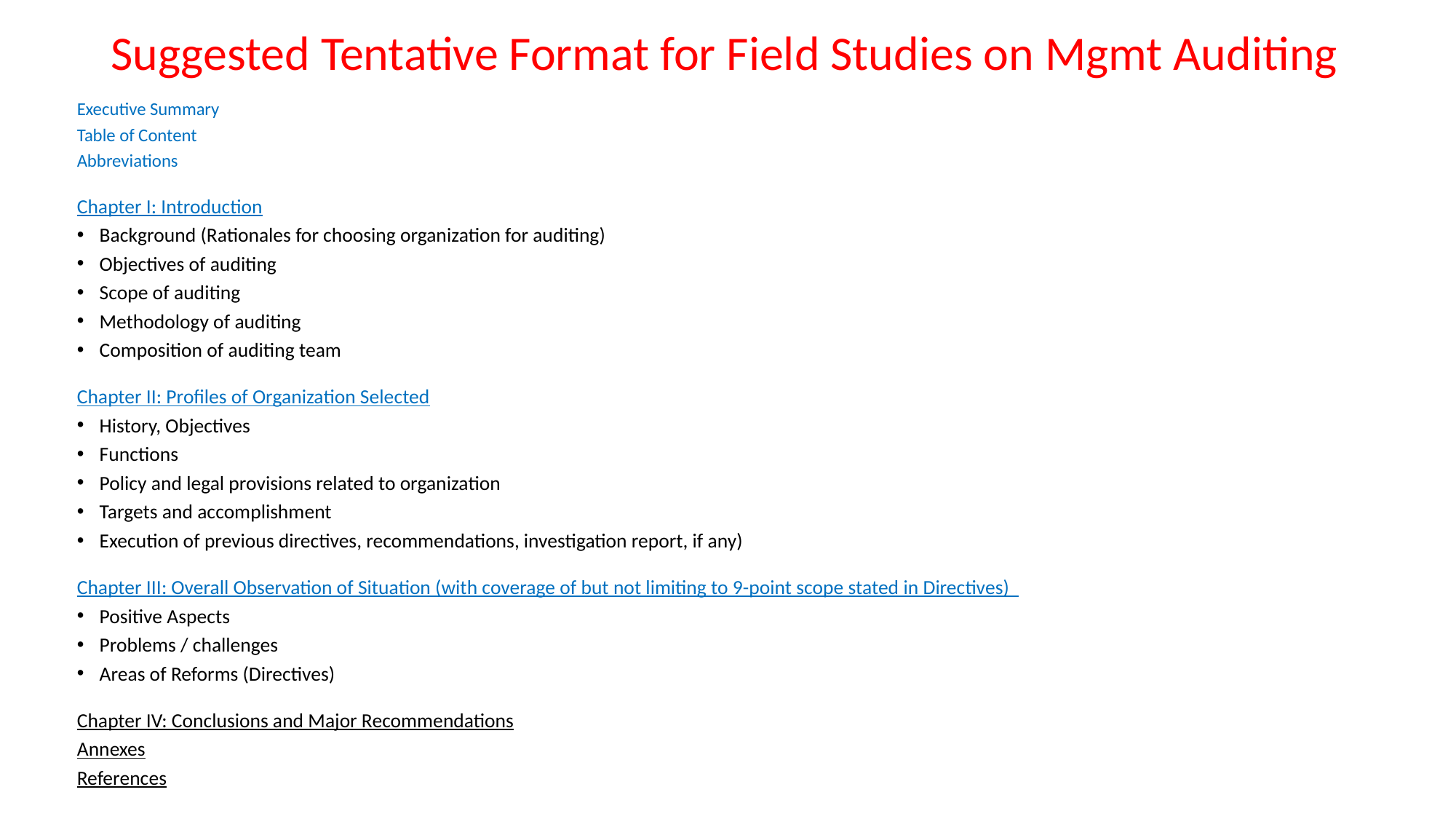

# Suggested Tentative Format for Field Studies on Mgmt Auditing
Executive Summary
Table of Content
Abbreviations

Chapter I: Introduction
Background (Rationales for choosing organization for auditing)
Objectives of auditing
Scope of auditing
Methodology of auditing
Composition of auditing team

Chapter II: Profiles of Organization Selected
History, Objectives
Functions
Policy and legal provisions related to organization
Targets and accomplishment
Execution of previous directives, recommendations, investigation report, if any)

Chapter III: Overall Observation of Situation (with coverage of but not limiting to 9-point scope stated in Directives)
Positive Aspects
Problems / challenges
Areas of Reforms (Directives)

Chapter IV: Conclusions and Major Recommendations
Annexes
References